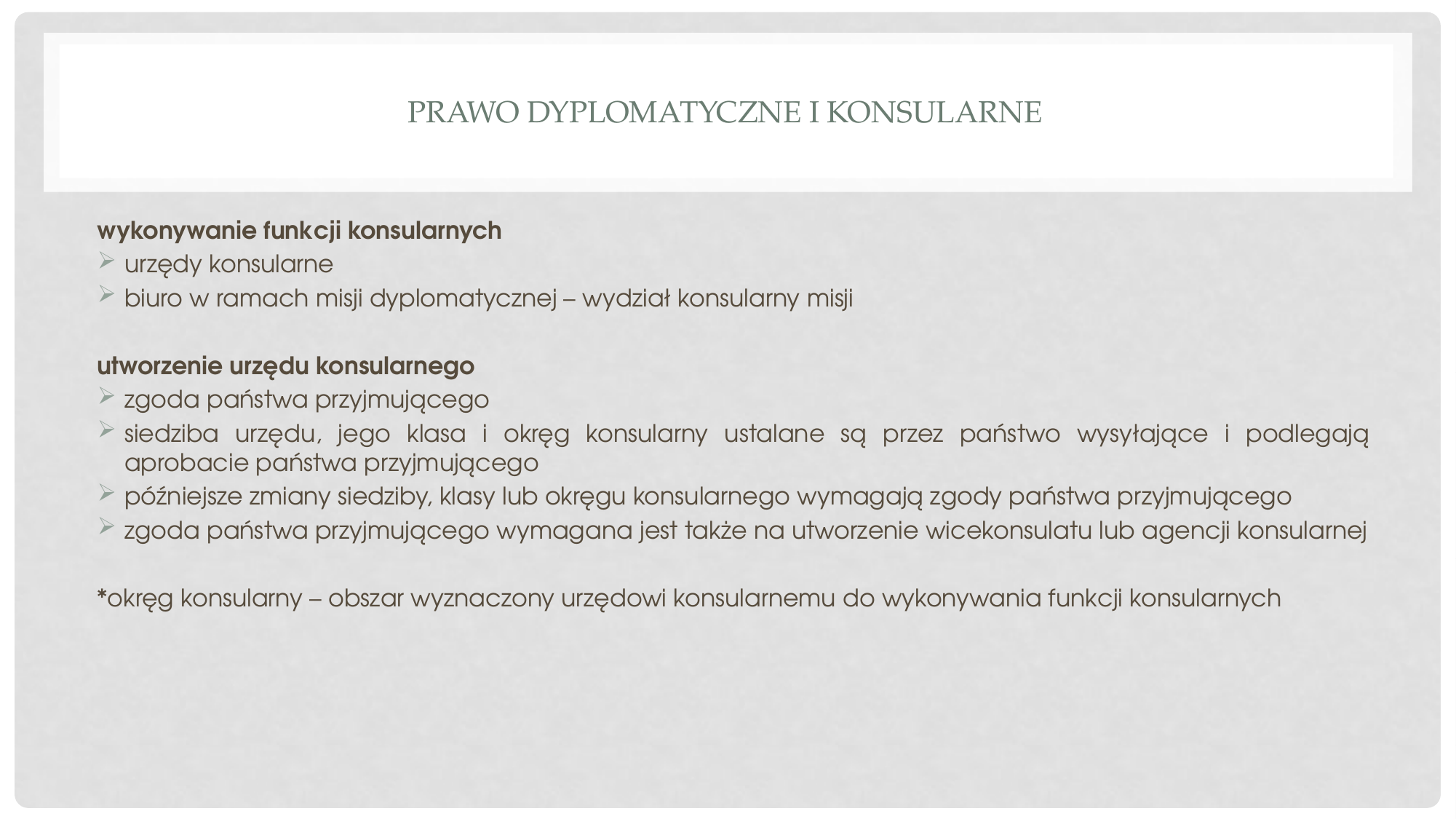

# Prawo dyplomatyczne i konsularne
wykonywanie funkcji konsularnych
urzędy konsularne
biuro w ramach misji dyplomatycznej – wydział konsularny misji

utworzenie urzędu konsularnego
zgoda państwa przyjmującego
siedziba urzędu, jego klasa i okręg konsularny ustalane są przez państwo wysyłające i podlegają aprobacie państwa przyjmującego
późniejsze zmiany siedziby, klasy lub okręgu konsularnego wymagają zgody państwa przyjmującego
zgoda państwa przyjmującego wymagana jest także na utworzenie wicekonsulatu lub agencji konsularnej

*okręg konsularny – obszar wyznaczony urzędowi konsularnemu do wykonywania funkcji konsularnych